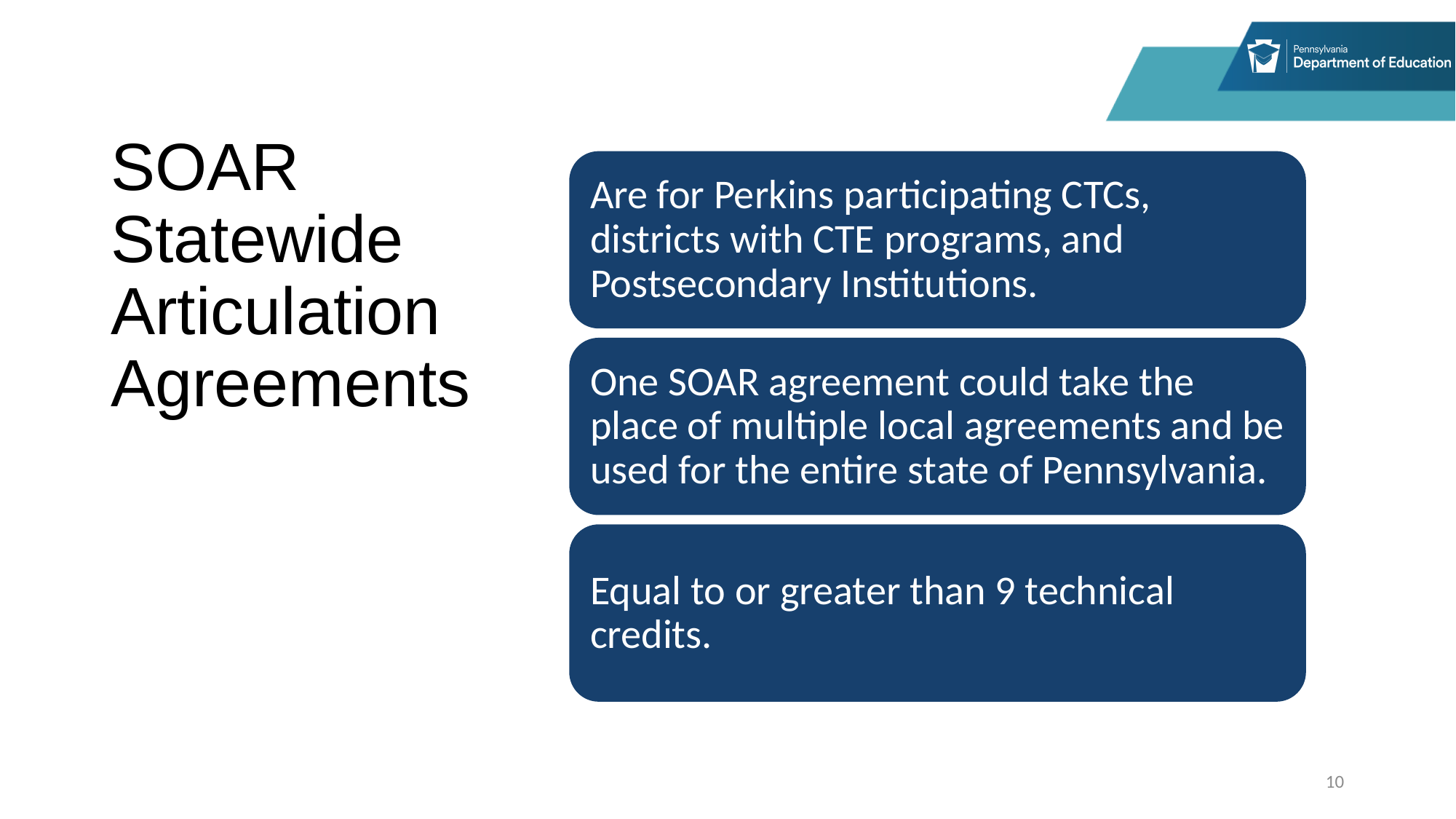

# SOAR Statewide Articulation Agreements
Are for Perkins participating CTCs, districts with CTE programs, and Postsecondary Institutions.
One SOAR agreement could take the place of multiple local agreements and be used for the entire state of Pennsylvania.
Equal to or greater than 9 technical credits.
10